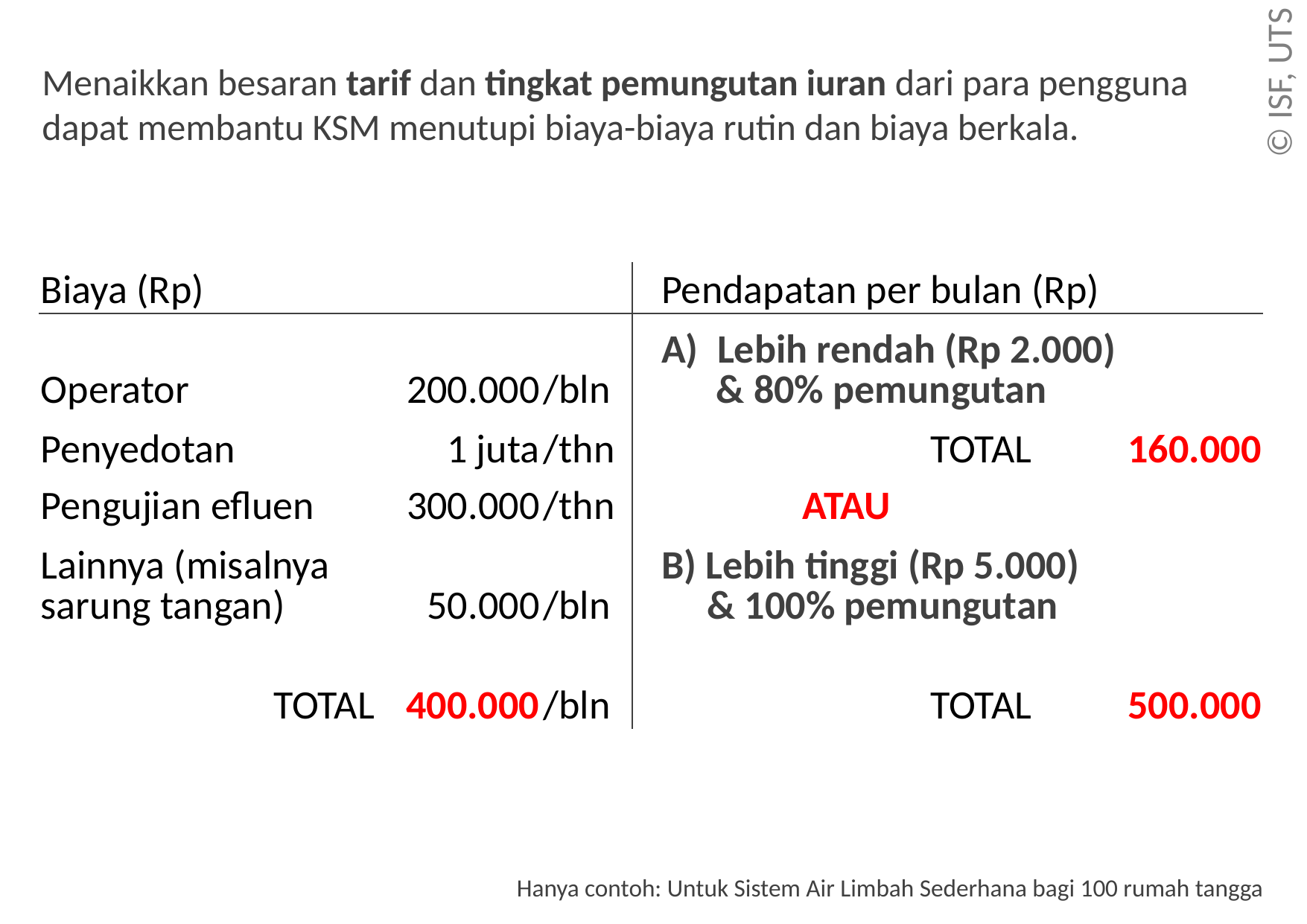

Menaikkan besaran tarif dan tingkat pemungutan iuran dari para pengguna dapat membantu KSM menutupi biaya-biaya rutin dan biaya berkala.
| Biaya (Rp) |  |  |  | Pendapatan per bulan (Rp) |  |
| --- | --- | --- | --- | --- | --- |
| Operator | 200.000 | /bln |  | Lebih rendah (Rp 2.000) & 80% pemungutan |  |
| Penyedotan | 1 juta | /thn |  | TOTAL | 160.000 |
| Pengujian efluen | 300.000 | /thn |  | ATAU |  |
| Lainnya (misalnya sarung tangan) | 50.000 | /bln |  | B) Lebih tinggi (Rp 5.000) & 100% pemungutan |  |
| TOTAL | 400.000 | /bln |  | TOTAL | 500.000 |
Hanya contoh: Untuk Sistem Air Limbah Sederhana bagi 100 rumah tangga